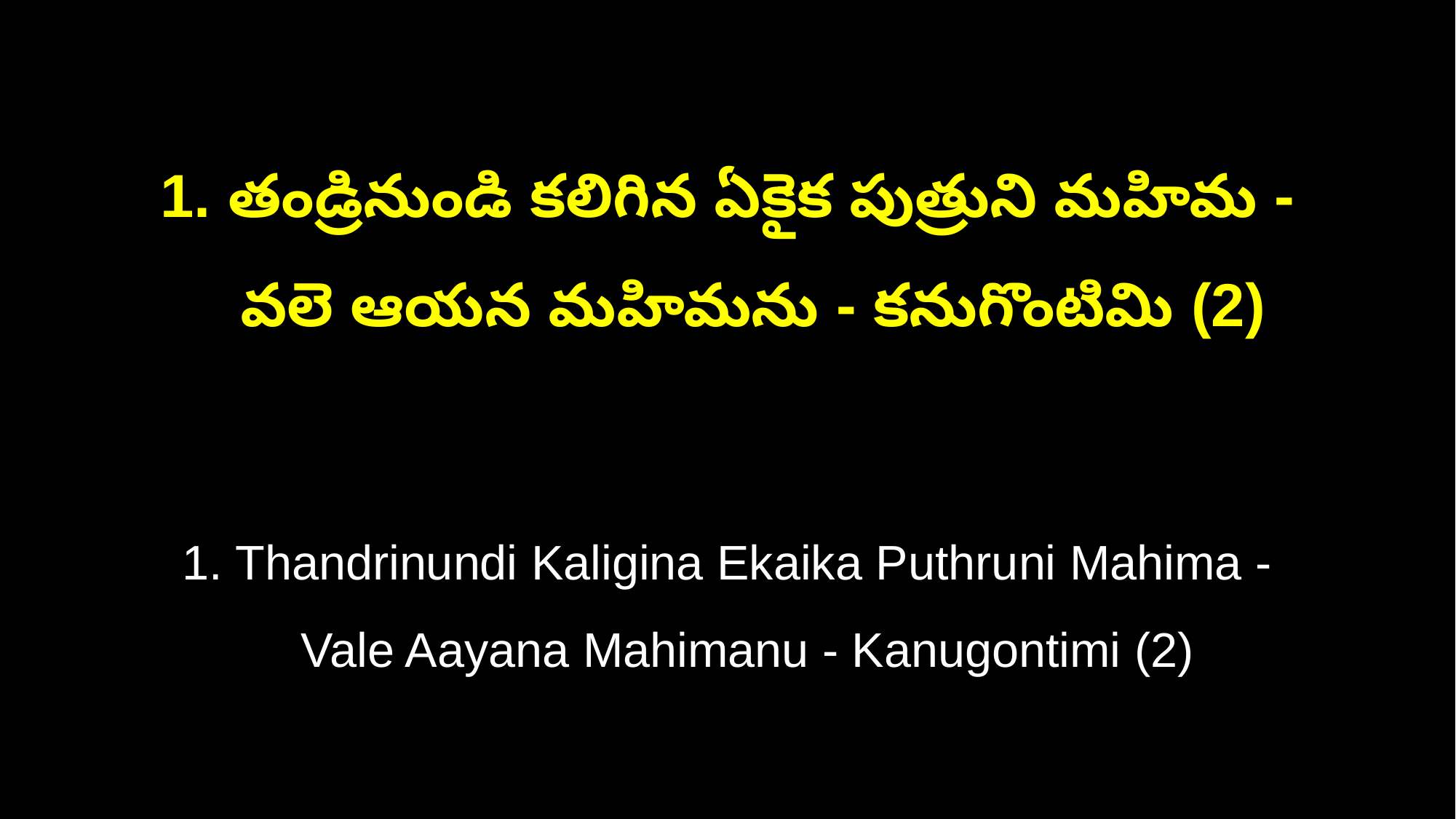

1. తండ్రినుండి కలిగిన ఏకైక పుత్రుని మహిమ -
   వలె ఆయన మహిమను - కనుగొంటిమి (2)
1. Thandrinundi Kaligina Ekaika Puthruni Mahima -
   Vale Aayana Mahimanu - Kanugontimi (2)